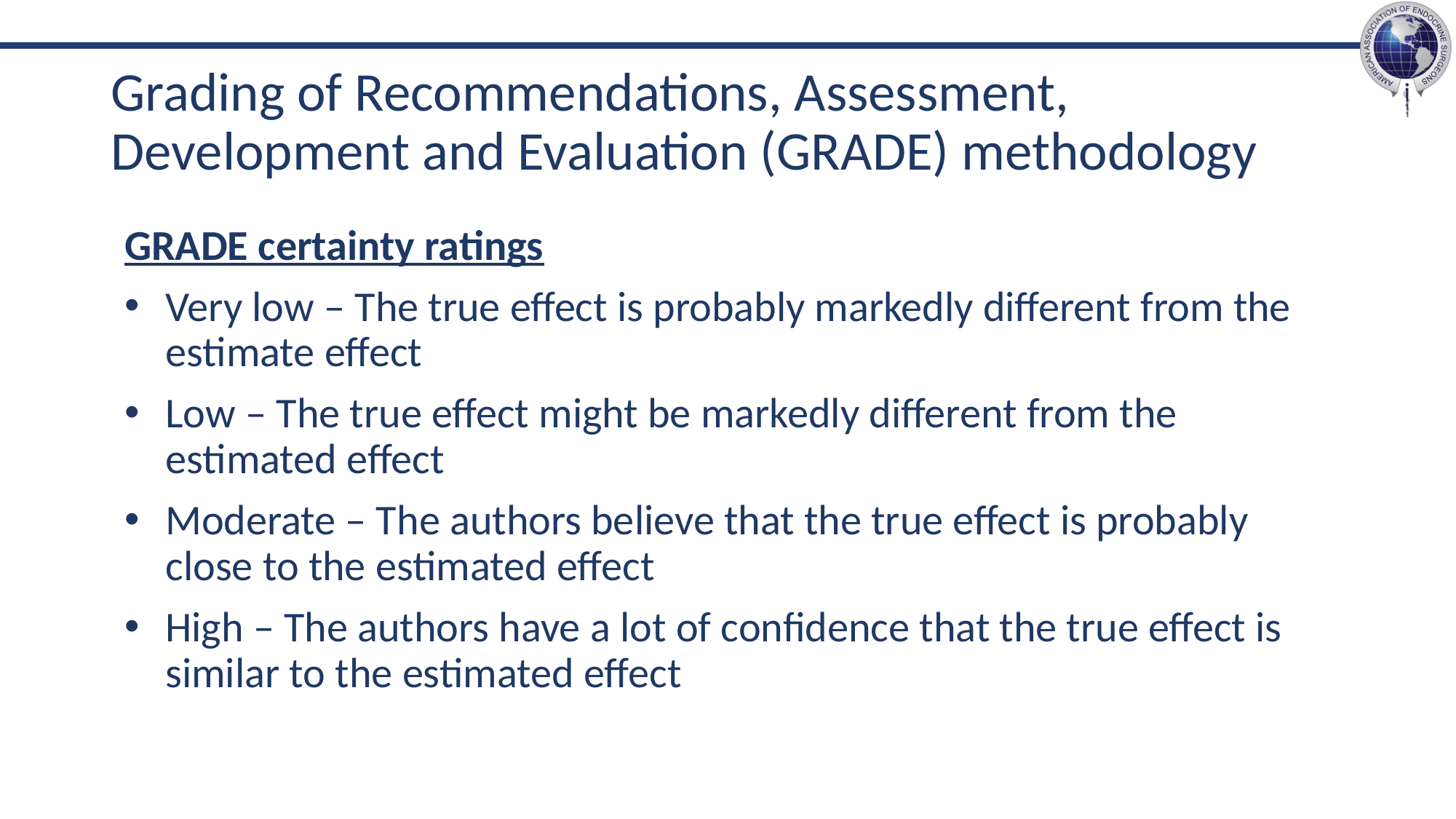

# Grading of Recommendations, Assessment, Development and Evaluation (GRADE) methodology
GRADE certainty ratings
Very low – The true effect is probably markedly different from the estimate effect
Low – The true effect might be markedly different from the estimated effect
Moderate – The authors believe that the true effect is probably close to the estimated effect
High – The authors have a lot of confidence that the true effect is similar to the estimated effect